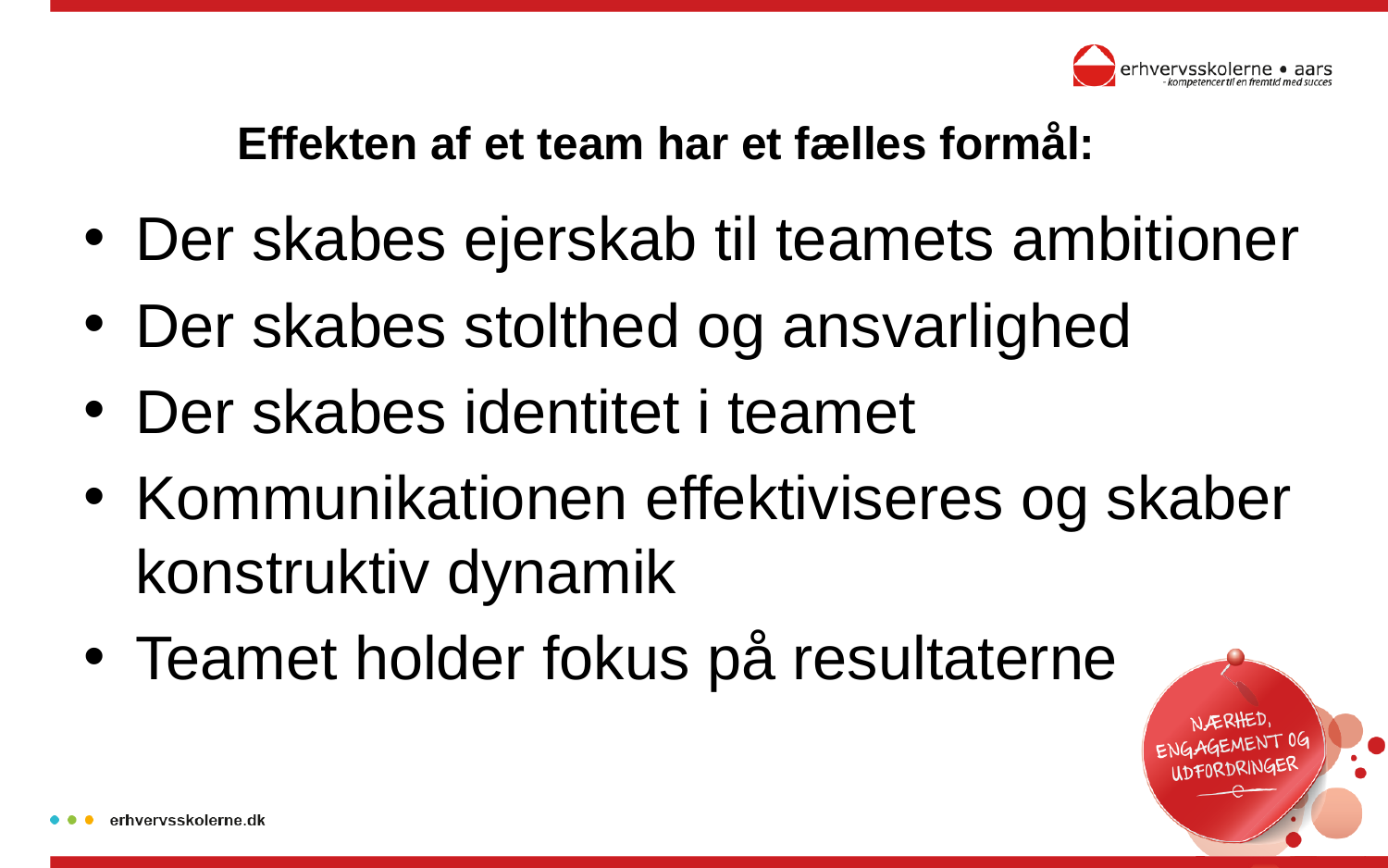

# Effekten af et team har et fælles formål:
Der skabes ejerskab til teamets ambitioner
Der skabes stolthed og ansvarlighed
Der skabes identitet i teamet
Kommunikationen effektiviseres og skaber konstruktiv dynamik
Teamet holder fokus på resultaterne